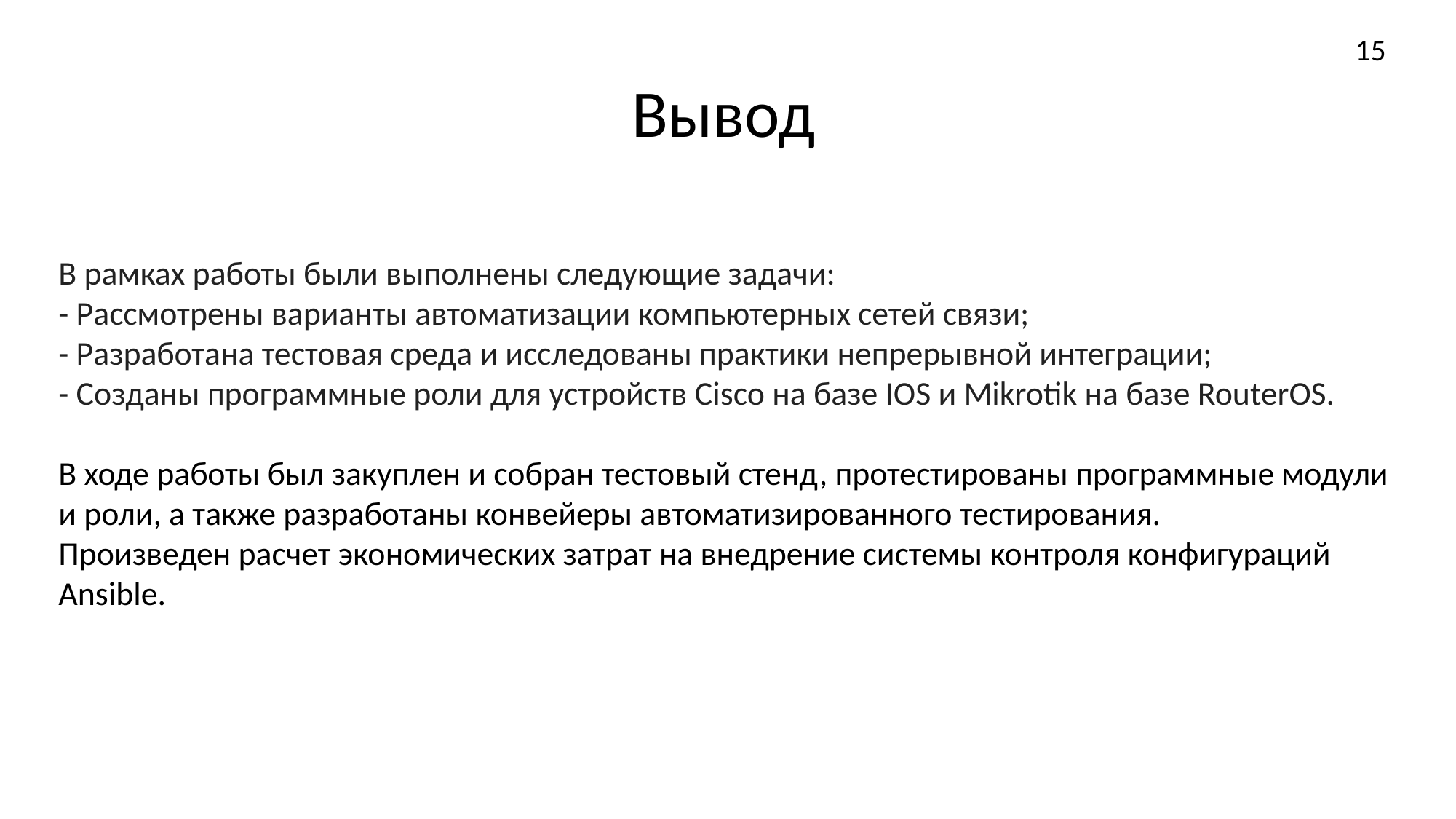

15
# Вывод
В рамках работы были выполнены следующие задачи:
- Рассмотрены варианты автоматизации компьютерных сетей связи;
- Разработана тестовая среда и исследованы практики непрерывной интеграции;
- Созданы программные роли для устройств Cisco на базе IOS и Mikrotik на базе RouterOS.

В ходе работы был закуплен и собран тестовый стенд, протестированы программные модули и роли, а также разработаны конвейеры автоматизированного тестирования.
Произведен расчет экономических затрат на внедрение системы контроля конфигураций Ansible.